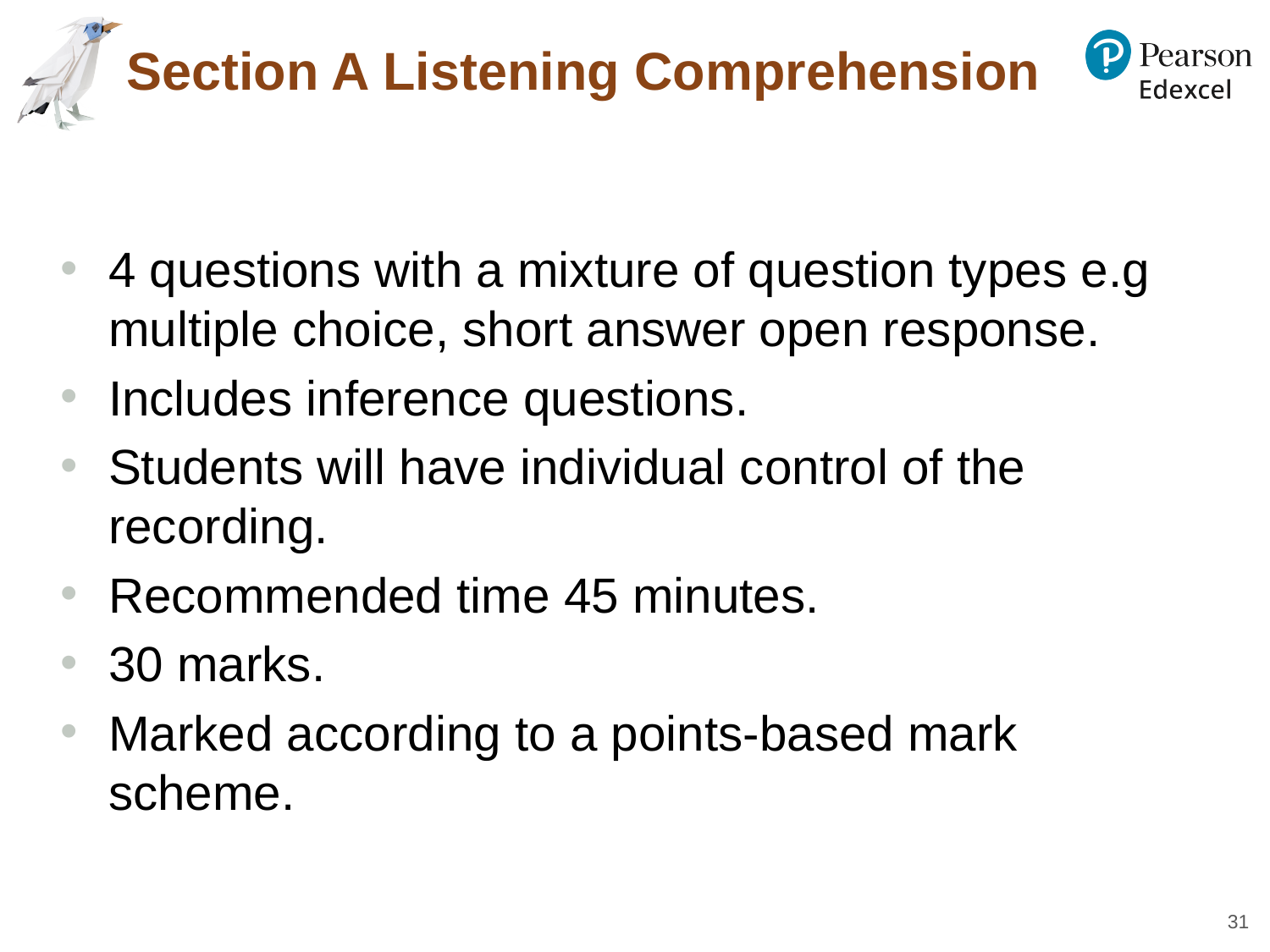

# Section A Listening Comprehension
4 questions with a mixture of question types e.g multiple choice, short answer open response.
Includes inference questions.
Students will have individual control of the recording.
Recommended time 45 minutes.
30 marks.
Marked according to a points-based mark scheme.